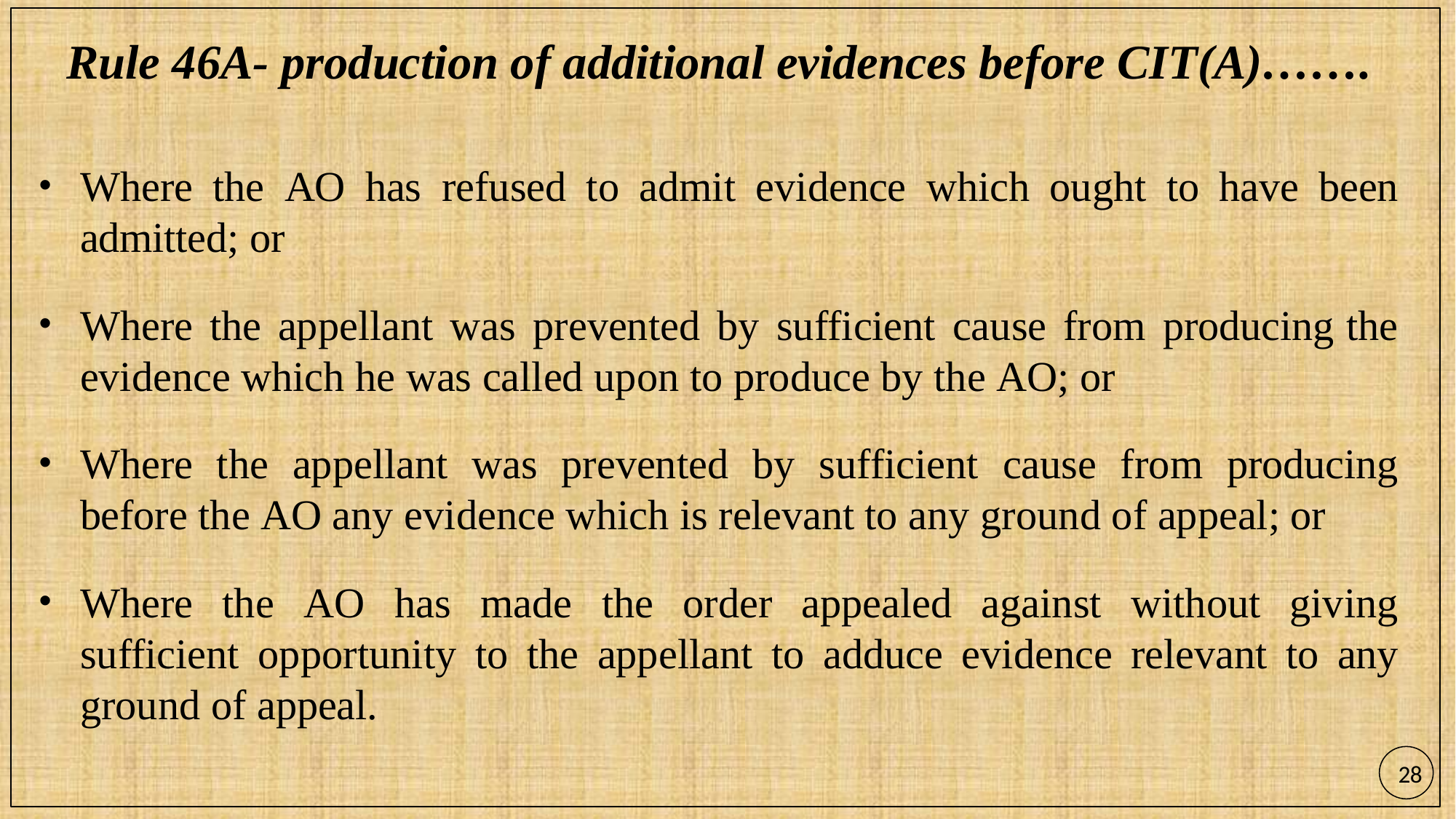

# Rule 46A- production of additional evidences before CIT(A)…….
Where the AO has refused to admit evidence which ought to have been admitted; or
Where the appellant was prevented by sufficient cause from producing the evidence which he was called upon to produce by the AO; or
Where the appellant was prevented by sufficient cause from producing before the AO any evidence which is relevant to any ground of appeal; or
Where  the  AO  has  made  the  order  appealed  against  without  giving sufficient opportunity to the appellant to adduce evidence relevant to any ground of appeal.

28